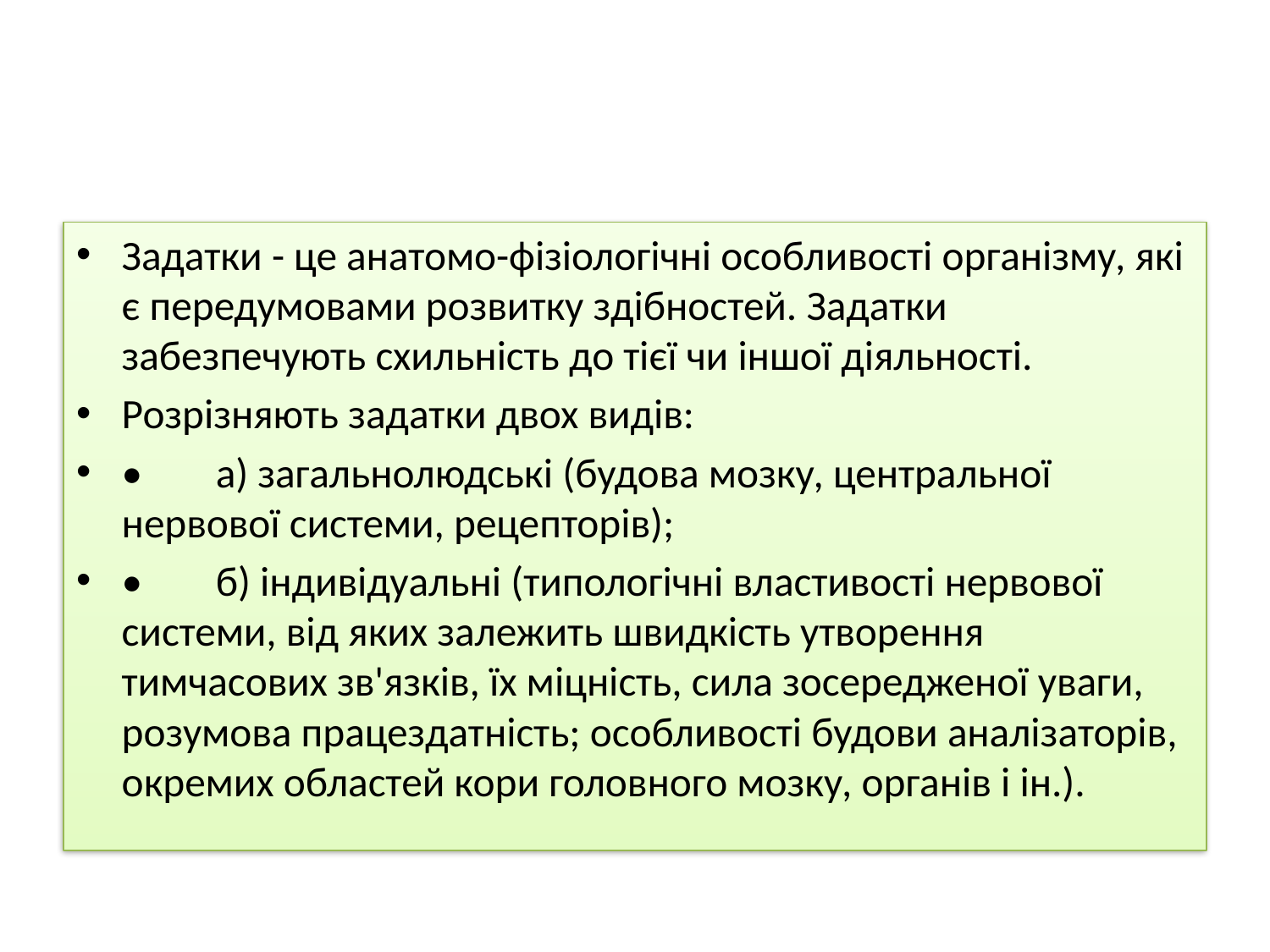

Задатки - це анатомо-фізіологічні особливості організму, які є передумовами розвитку здібностей. Задатки забезпечують схильність до тієї чи іншої діяльності.
Розрізняють задатки двох видів:
•	а) загальнолюдські (будова мозку, центральної нервової системи, рецепторів);
•	б) індивідуальні (типологічні властивості нервової системи, від яких залежить швидкість утворення тимчасових зв'язків, їх міцність, сила зосередженої уваги, розумова працездатність; особливості будови аналізаторів, окремих областей кори головного мозку, органів і ін.).